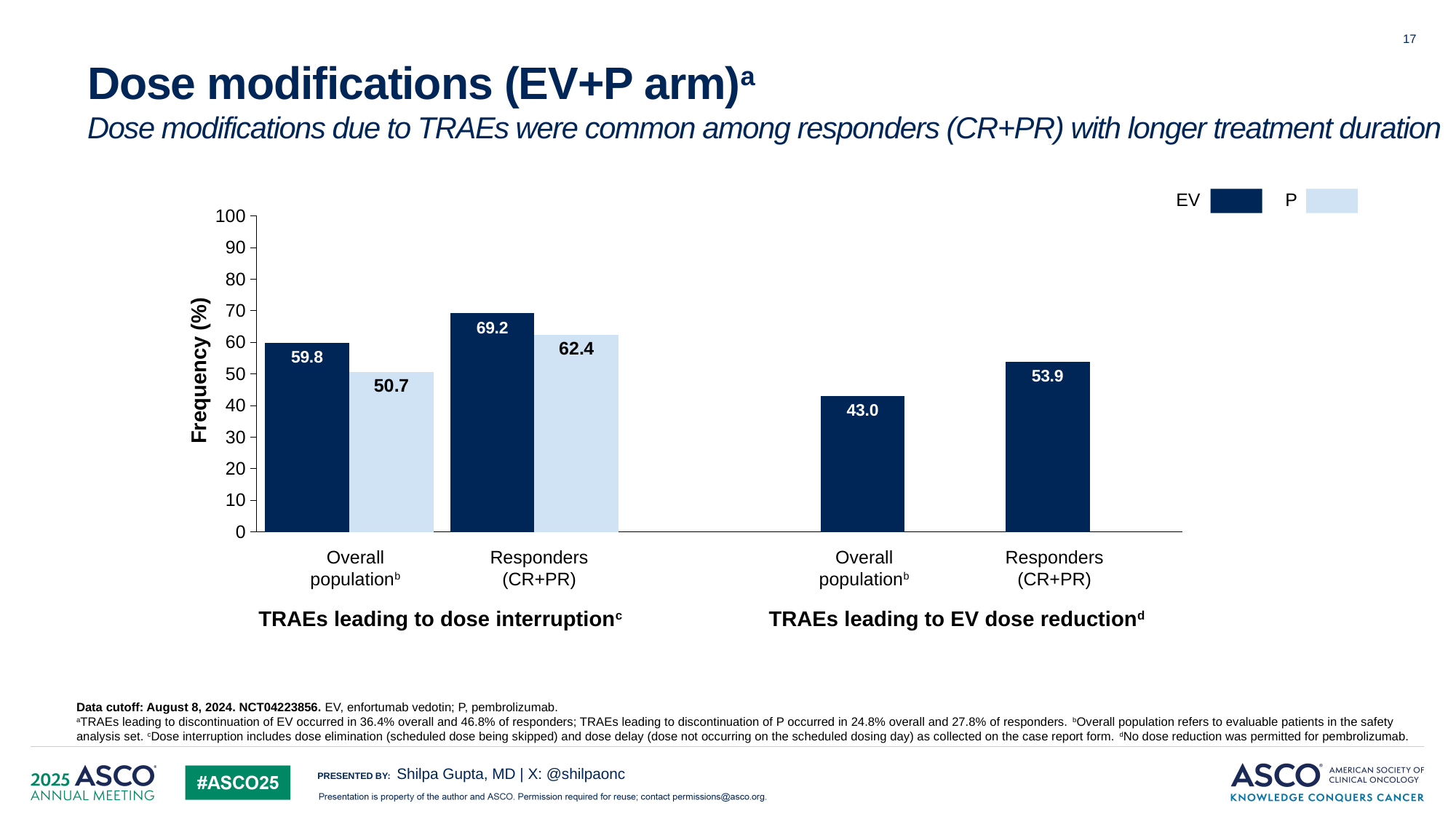

17
# Dose modifications (EV+P arm)a Dose modifications due to TRAEs were common among responders (CR+PR) with longer treatment duration
EV
P

### Chart

| Category |  |  |
|---|---|---|
Frequency (%)
Overall populationb
Responders
(CR+PR)
Overall populationb
Responders
(CR+PR)
TRAEs leading to dose interruptionc
TRAEs leading to EV dose reductiond
Data cutoff: August 8, 2024. NCT04223856. EV, enfortumab vedotin; P, pembrolizumab.
aTRAEs leading to discontinuation of EV occurred in 36.4% overall and 46.8% of responders; TRAEs leading to discontinuation of P occurred in 24.8% overall and 27.8% of responders. bOverall population refers to evaluable patients in the safety analysis set. cDose interruption includes dose elimination (scheduled dose being skipped) and dose delay (dose not occurring on the scheduled dosing day) as collected on the case report form. dNo dose reduction was permitted for pembrolizumab.
Shilpa Gupta, MD | X: @shilpaonc